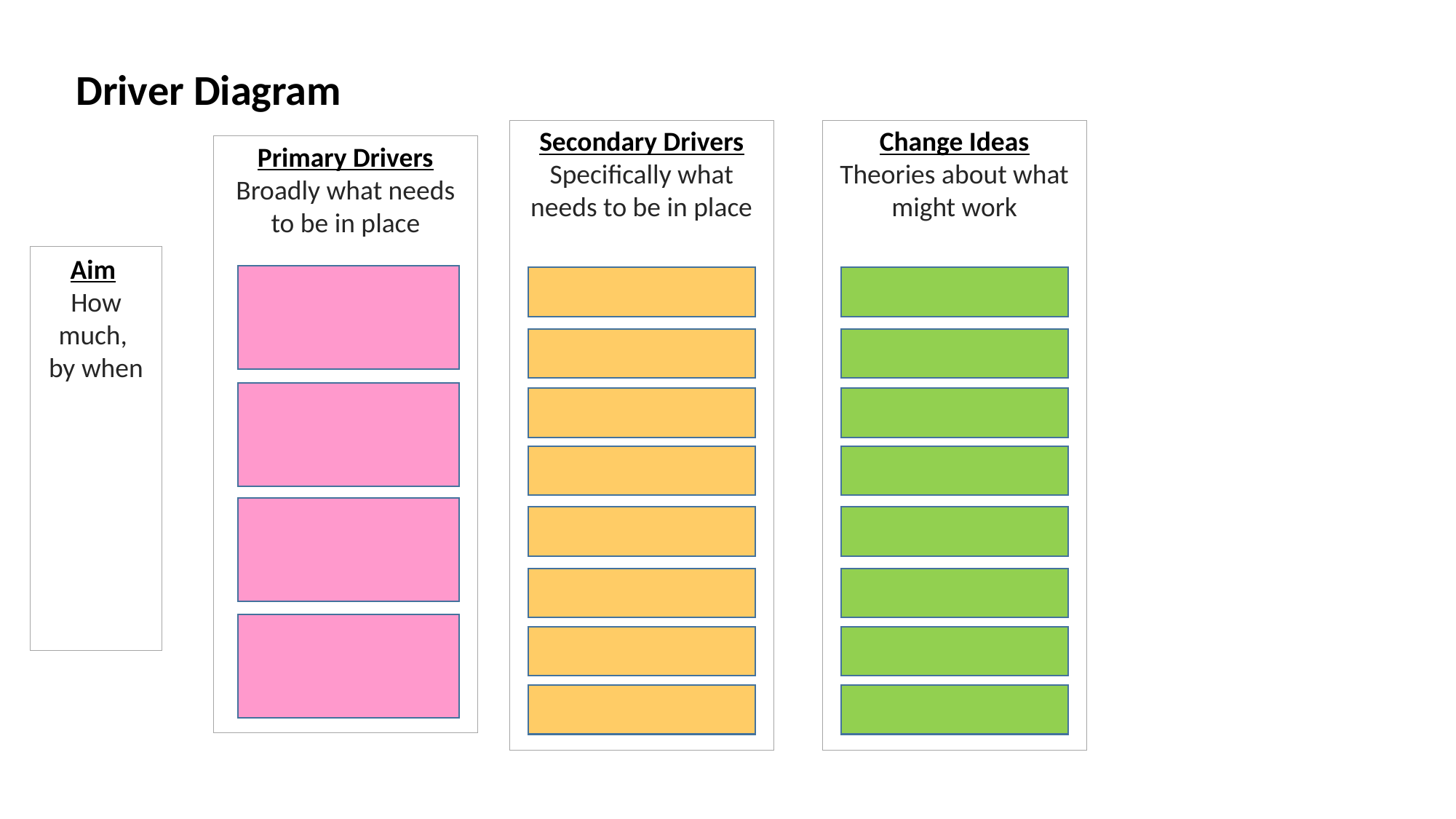

Driver Diagram
Secondary Drivers
Specifically what needs to be in place

Change Ideas
Theories about what might work

Primary Drivers
Broadly what needs to be in place

Aim
How much,
by when